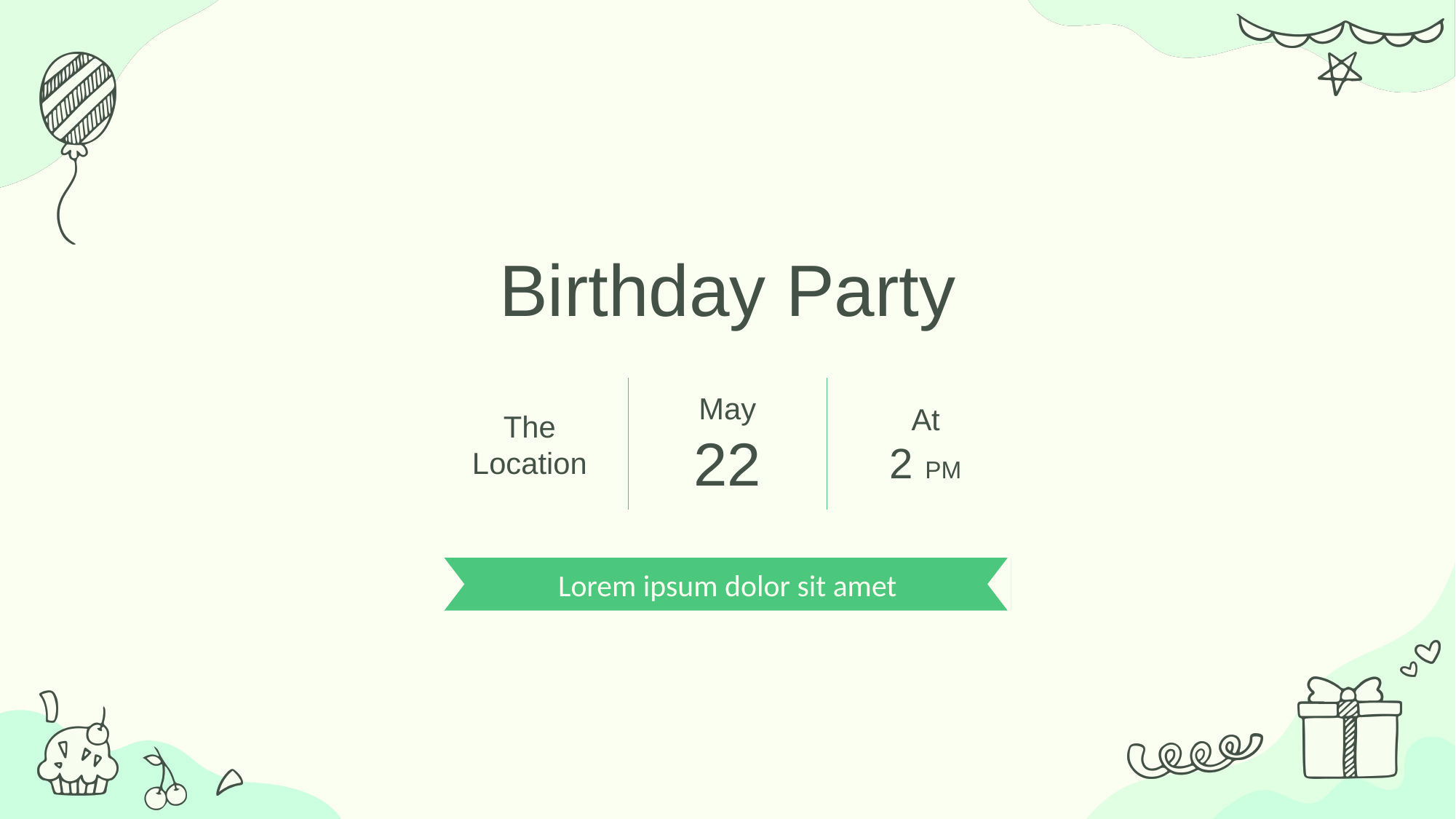

Birthday Party
May
22
At
2 PM
The
Location
Lorem ipsum dolor sit amet